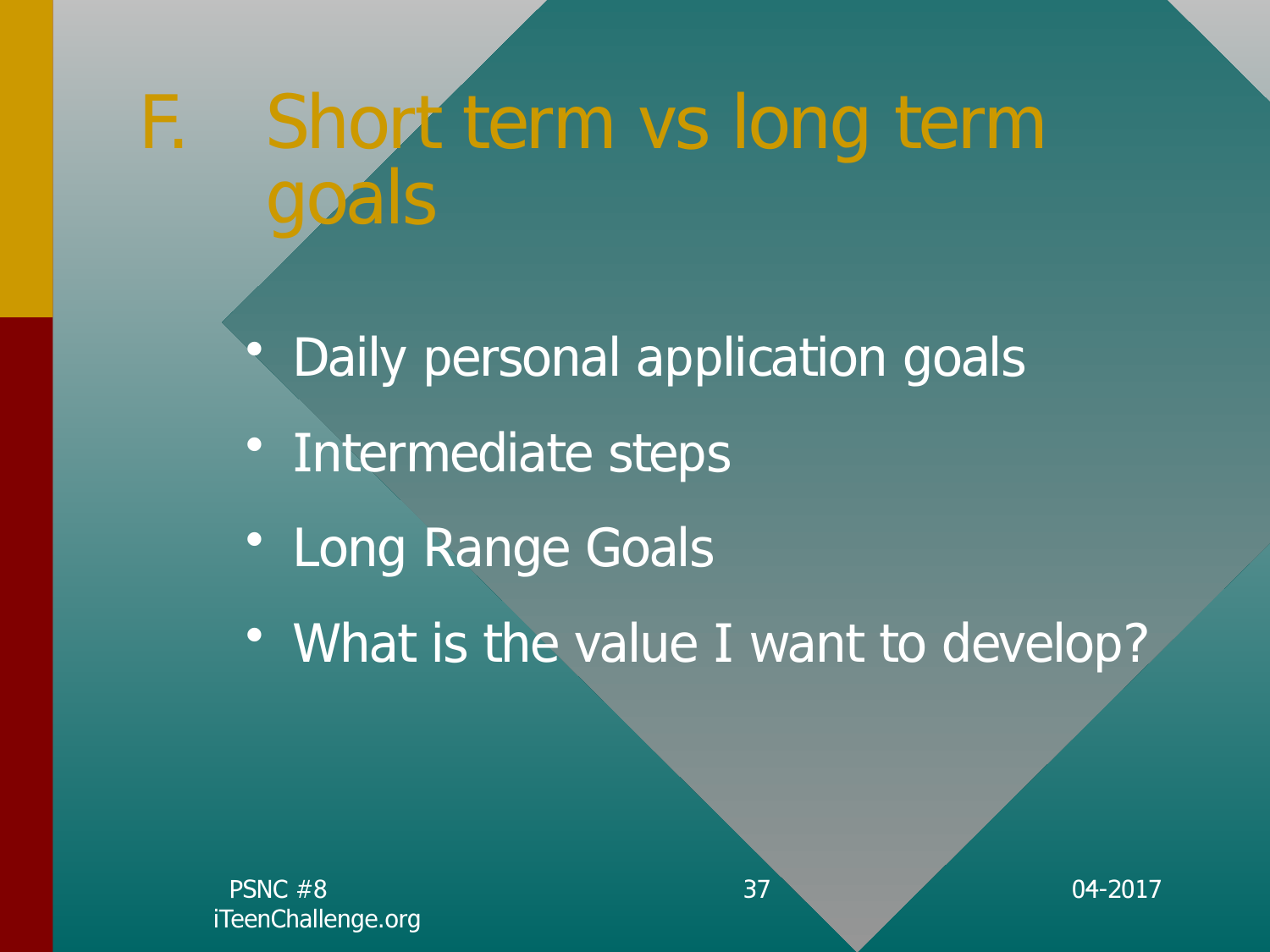

# F.	Short term vs long term 	goals
Daily personal application goals
Intermediate steps
Long Range Goals
What is the value I want to develop?
PSNC #8           iTeenChallenge.org
37
04-2017